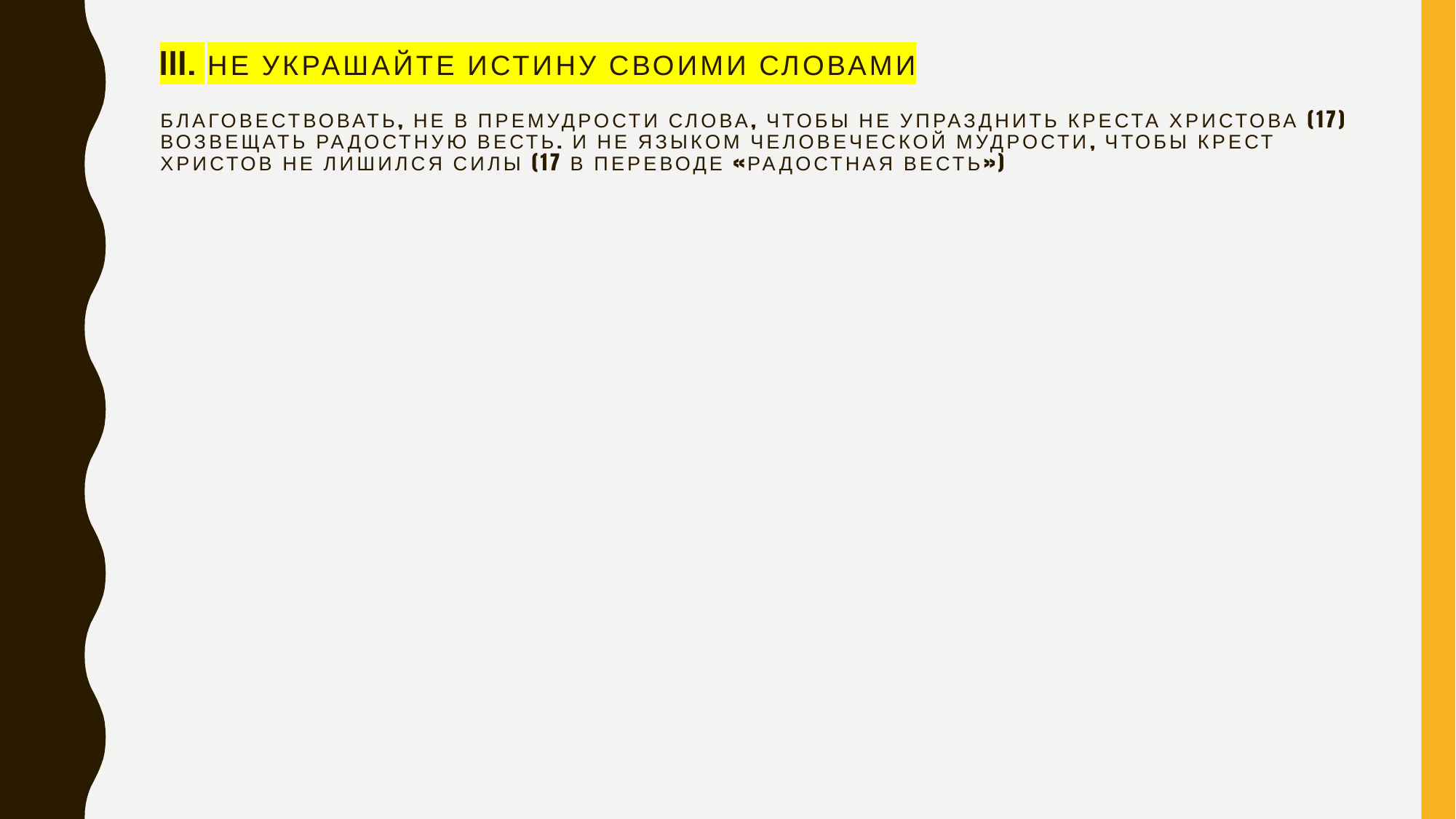

# III. Не украшайте истину своими словами благовествовать, не в премудрости слова, чтобы не упразднить креста Христова (17) возвещать Радостную Весть. И не языком человеческой мудрости, чтобы крест Христов не лишился силы (17 в Переводе «Радостная Весть»)